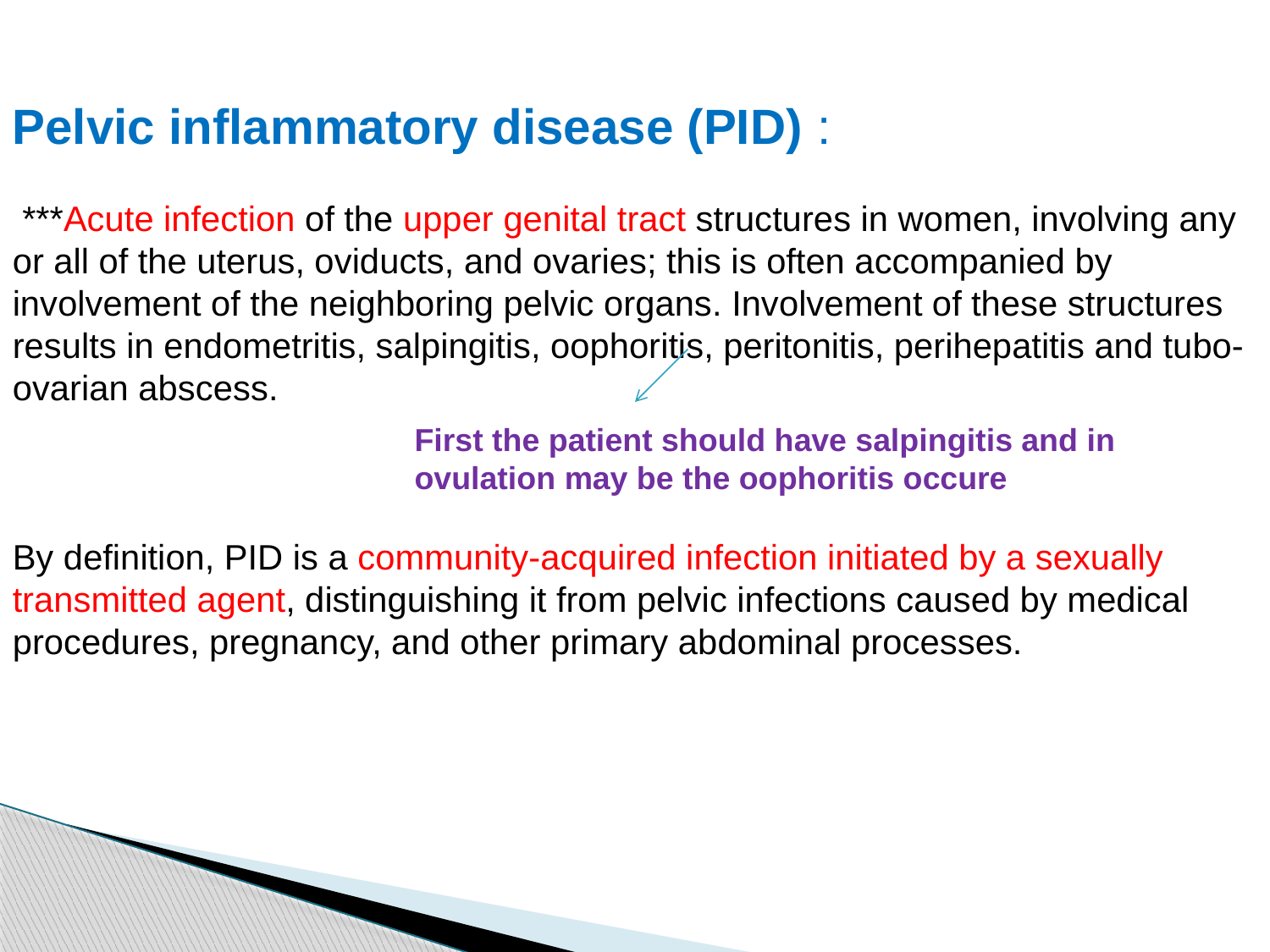

Pelvic inflammatory disease (PID) :

 ***Acute infection of the upper genital tract structures in women, involving any or all of the uterus, oviducts, and ovaries; this is often accompanied by involvement of the neighboring pelvic organs. Involvement of these structures results in endometritis, salpingitis, oophoritis, peritonitis, perihepatitis and tubo-ovarian abscess.

By definition, PID is a community-acquired infection initiated by a sexually transmitted agent, distinguishing it from pelvic infections caused by medical procedures, pregnancy, and other primary abdominal processes.

First the patient should have salpingitis and in ovulation may be the oophoritis occure